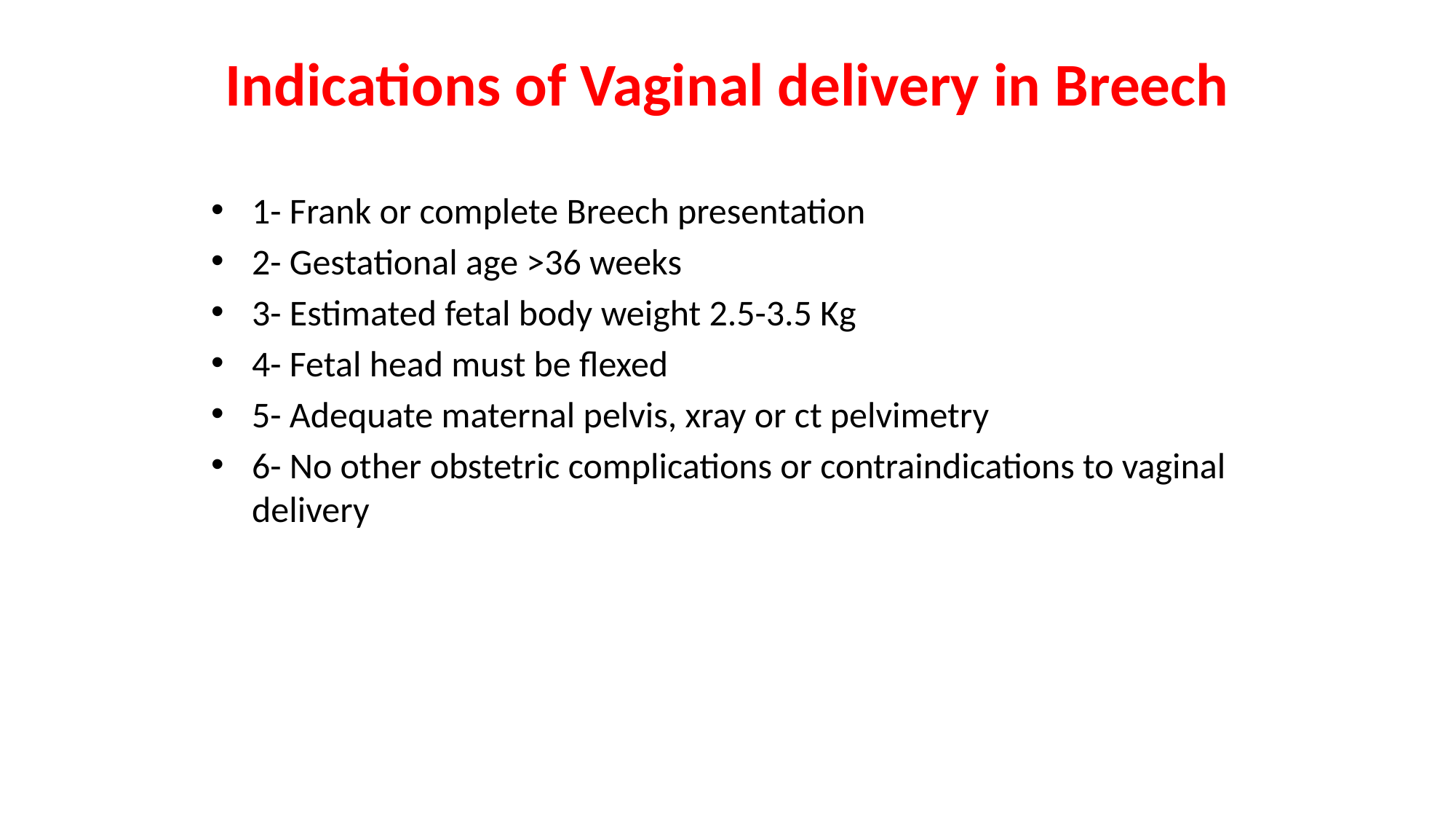

# Indications of Vaginal delivery in Breech
1- Frank or complete Breech presentation
2- Gestational age >36 weeks
3- Estimated fetal body weight 2.5-3.5 Kg
4- Fetal head must be flexed
5- Adequate maternal pelvis, xray or ct pelvimetry
6- No other obstetric complications or contraindications to vaginal delivery